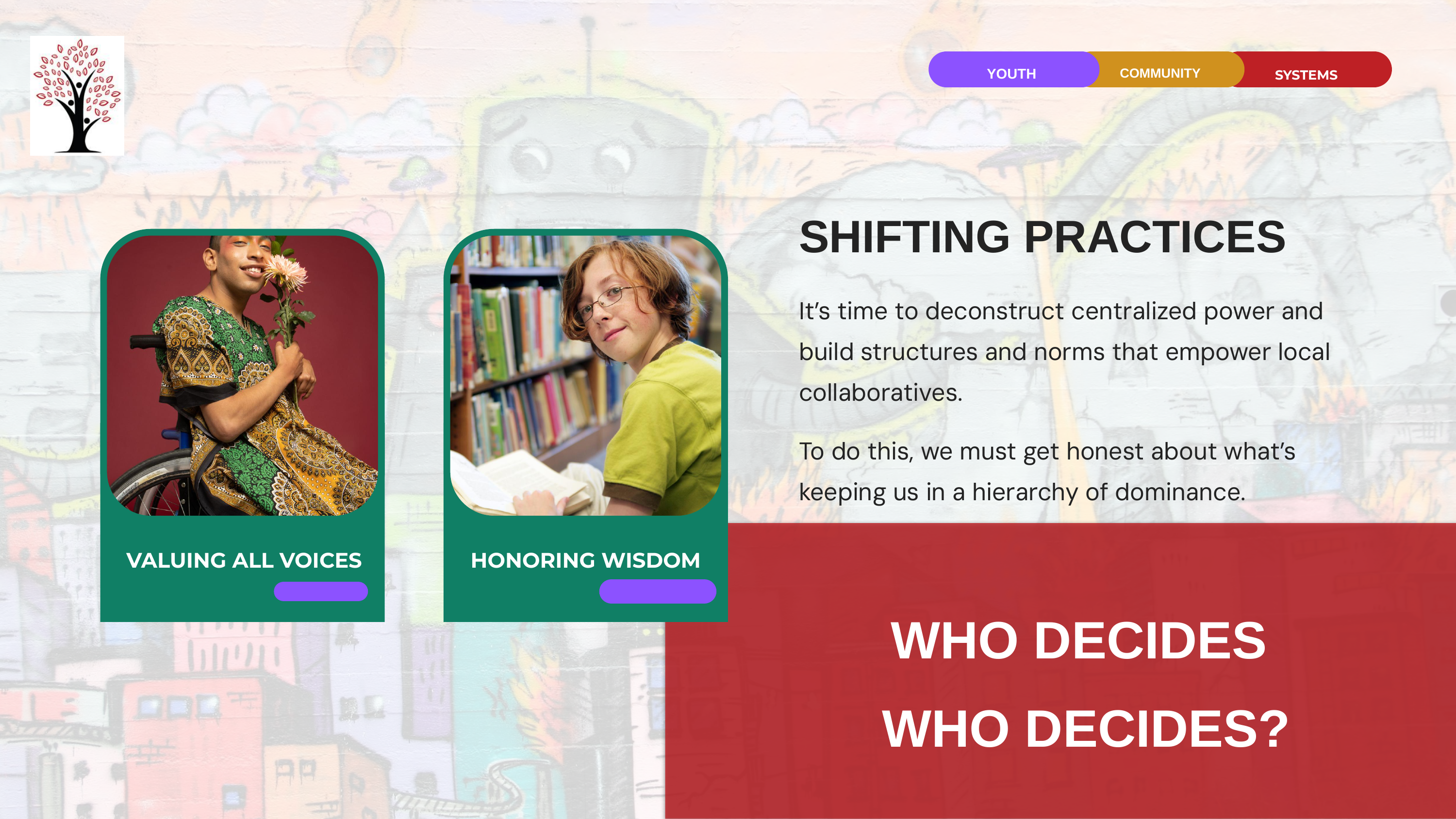

YOUTH
COMMUNITY
SYSTEMS
SHIFTING PRACTICES

It’s time to deconstruct centralized power and build structures and norms that empower local collaboratives.

To do this, we must get honest about what’s keeping us in a hierarchy of dominance.

VALUING ALL VOICES
HONORING WISDOM
WHO DECIDES
WHO DECIDES?